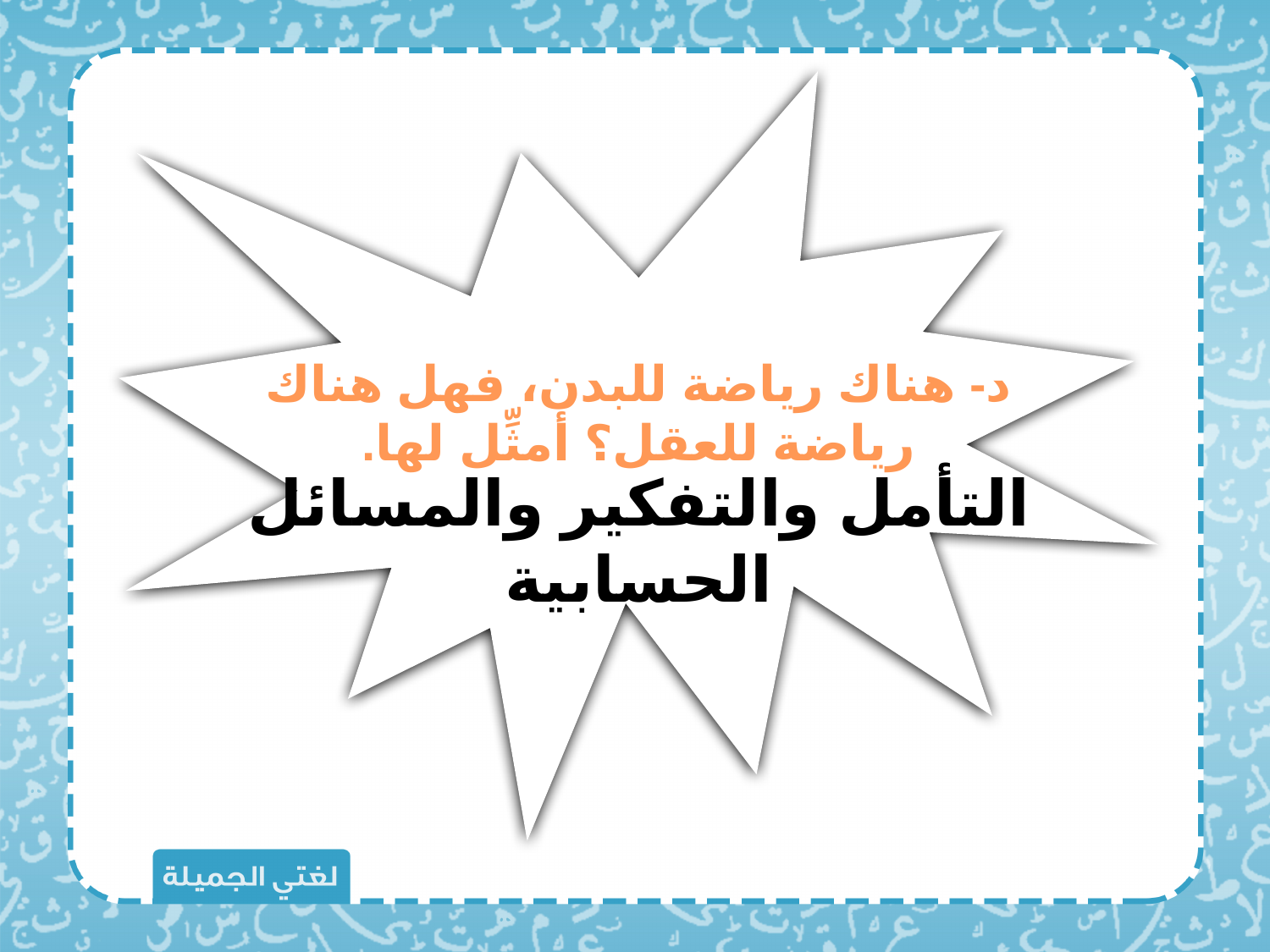

د- هناك رياضة للبدن، فهل هناك رياضة للعقل؟ أمثِّل لها.
التأمل والتفكير والمسائل الحسابية